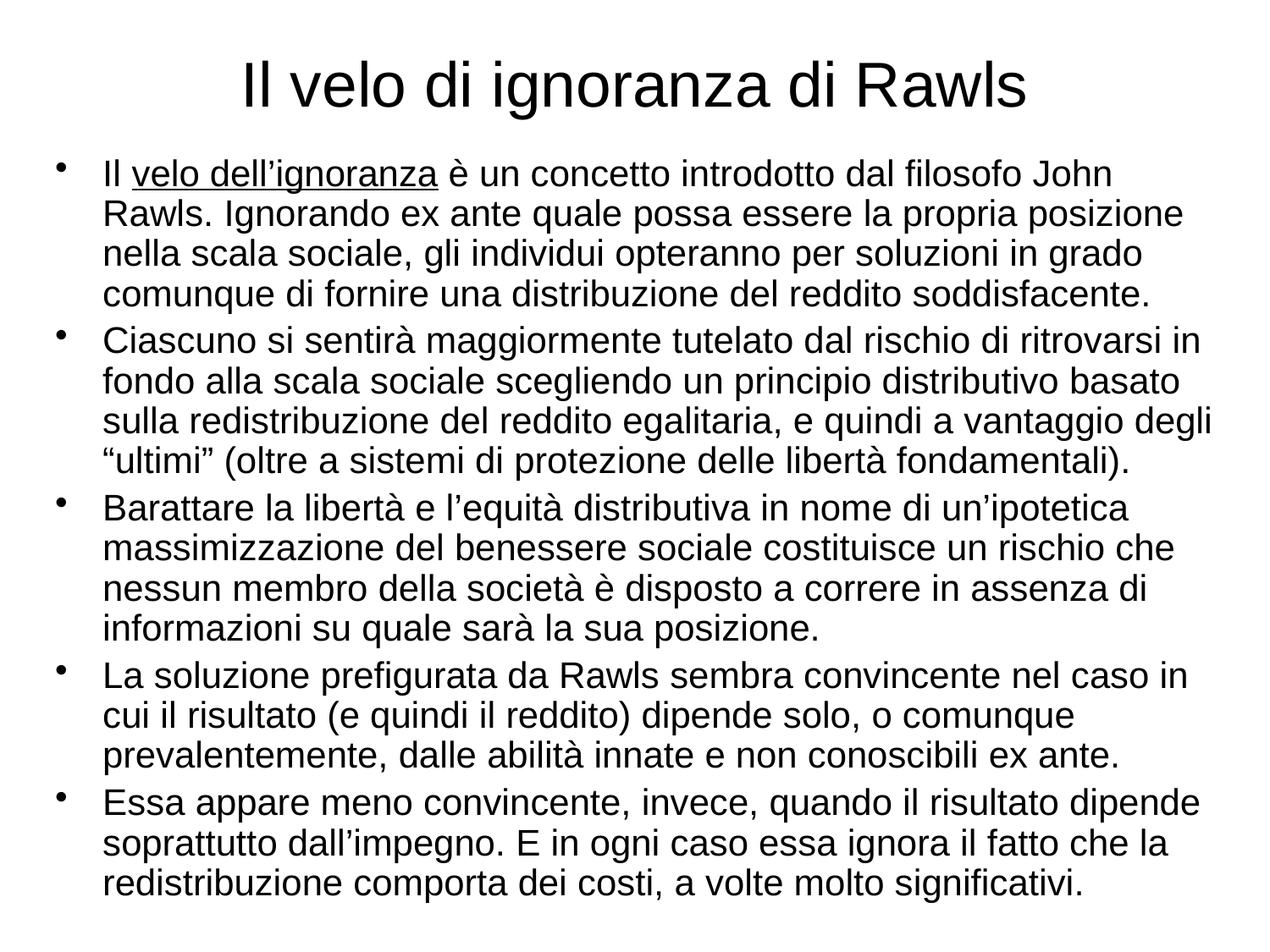

# Il velo di ignoranza di Rawls
Il velo dell’ignoranza è un concetto introdotto dal filosofo John Rawls. Ignorando ex ante quale possa essere la propria posizione nella scala sociale, gli individui opteranno per soluzioni in grado comunque di fornire una distribuzione del reddito soddisfacente.
Ciascuno si sentirà maggiormente tutelato dal rischio di ritrovarsi in fondo alla scala sociale scegliendo un principio distributivo basato sulla redistribuzione del reddito egalitaria, e quindi a vantaggio degli “ultimi” (oltre a sistemi di protezione delle libertà fondamentali).
Barattare la libertà e l’equità distributiva in nome di un’ipotetica massimizzazione del benessere sociale costituisce un rischio che nessun membro della società è disposto a correre in assenza di informazioni su quale sarà la sua posizione.
La soluzione prefigurata da Rawls sembra convincente nel caso in cui il risultato (e quindi il reddito) dipende solo, o comunque prevalentemente, dalle abilità innate e non conoscibili ex ante.
Essa appare meno convincente, invece, quando il risultato dipende soprattutto dall’impegno. E in ogni caso essa ignora il fatto che la redistribuzione comporta dei costi, a volte molto significativi.